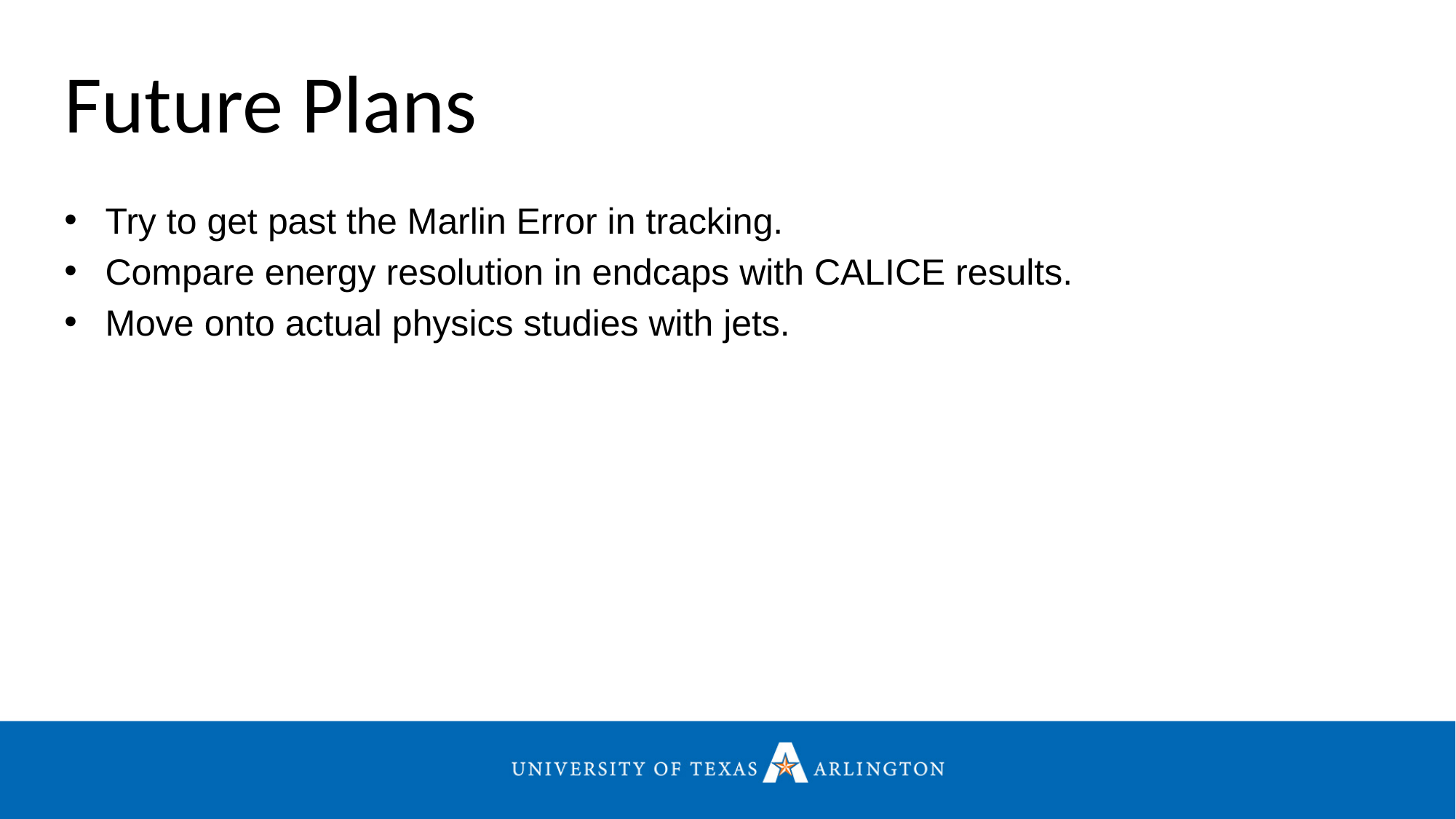

# Future Plans
Try to get past the Marlin Error in tracking.
Compare energy resolution in endcaps with CALICE results.
Move onto actual physics studies with jets.